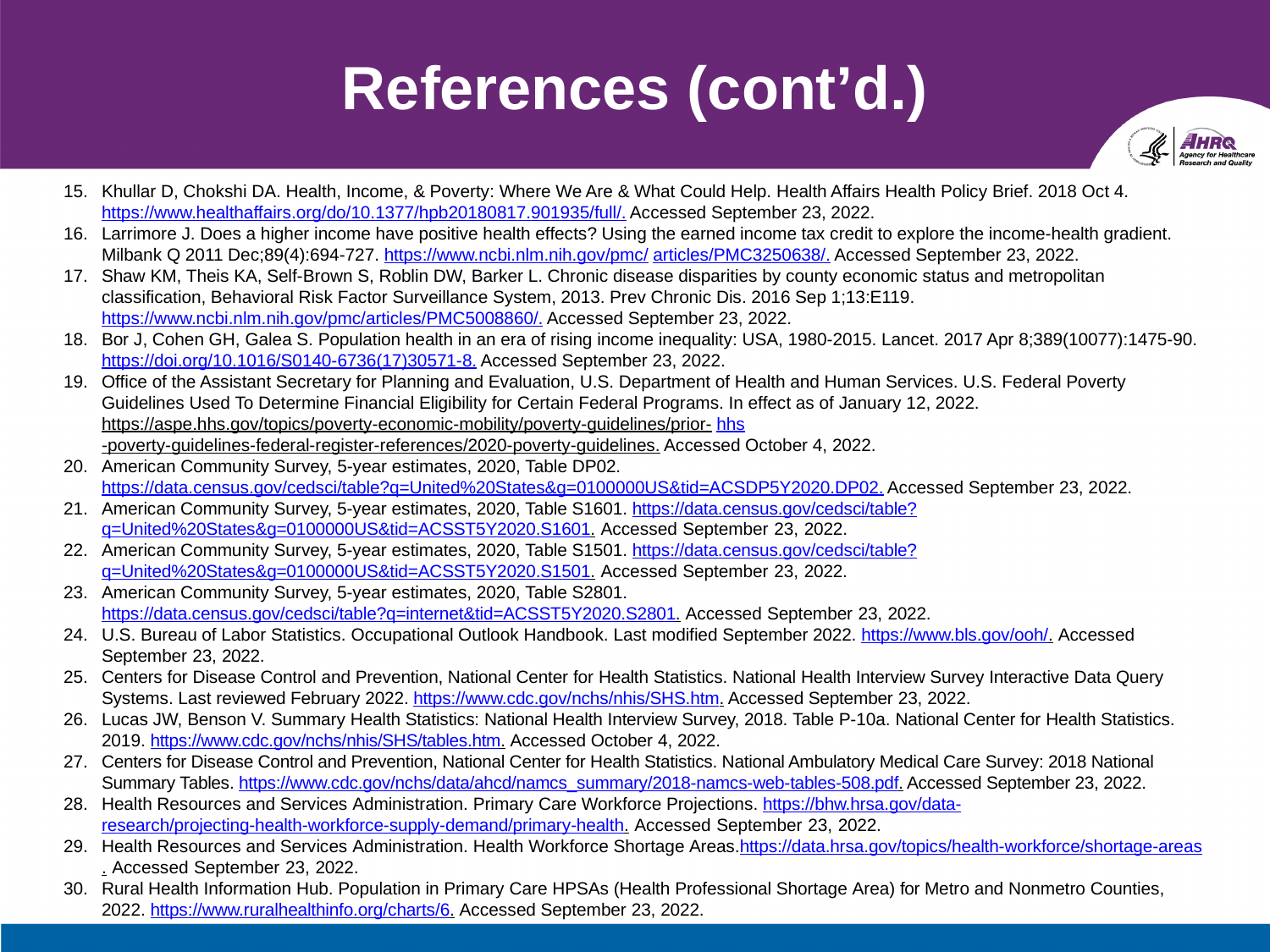

# References (cont’d.)
Khullar D, Chokshi DA. Health, Income, & Poverty: Where We Are & What Could Help. Health Affairs Health Policy Brief. 2018 Oct 4. https://www.healthaffairs.org/do/10.1377/hpb20180817.901935/full/. Accessed September 23, 2022.
Larrimore J. Does a higher income have positive health effects? Using the earned income tax credit to explore the income-health gradient. Milbank Q 2011 Dec;89(4):694-727. https://www.ncbi.nlm.nih.gov/pmc/ articles/PMC3250638/. Accessed September 23, 2022.
Shaw KM, Theis KA, Self-Brown S, Roblin DW, Barker L. Chronic disease disparities by county economic status and metropolitan classification, Behavioral Risk Factor Surveillance System, 2013. Prev Chronic Dis. 2016 Sep 1;13:E119. https://www.ncbi.nlm.nih.gov/pmc/articles/PMC5008860/. Accessed September 23, 2022.
Bor J, Cohen GH, Galea S. Population health in an era of rising income inequality: USA, 1980-2015. Lancet. 2017 Apr 8;389(10077):1475-90. https://doi.org/10.1016/S0140-6736(17)30571-8. Accessed September 23, 2022.
Office of the Assistant Secretary for Planning and Evaluation, U.S. Department of Health and Human Services. U.S. Federal Poverty Guidelines Used To Determine Financial Eligibility for Certain Federal Programs. In effect as of January 12, 2022. https://aspe.hhs.gov/topics/poverty-economic-mobility/poverty-guidelines/prior- hhs-poverty-guidelines-federal-register-references/2020-poverty-guidelines. Accessed October 4, 2022.
American Community Survey, 5-year estimates, 2020, Table DP02. https://data.census.gov/cedsci/table?q=United%20States&g=0100000US&tid=ACSDP5Y2020.DP02. Accessed September 23, 2022.
American Community Survey, 5-year estimates, 2020, Table S1601. https://data.census.gov/cedsci/table? q=United%20States&g=0100000US&tid=ACSST5Y2020.S1601. Accessed September 23, 2022.
American Community Survey, 5-year estimates, 2020, Table S1501. https://data.census.gov/cedsci/table? q=United%20States&g=0100000US&tid=ACSST5Y2020.S1501. Accessed September 23, 2022.
American Community Survey, 5-year estimates, 2020, Table S2801. https://data.census.gov/cedsci/table?q=internet&tid=ACSST5Y2020.S2801. Accessed September 23, 2022.
U.S. Bureau of Labor Statistics. Occupational Outlook Handbook. Last modified September 2022. https://www.bls.gov/ooh/. Accessed September 23, 2022.
Centers for Disease Control and Prevention, National Center for Health Statistics. National Health Interview Survey Interactive Data Query Systems. Last reviewed February 2022. https://www.cdc.gov/nchs/nhis/SHS.htm. Accessed September 23, 2022.
Lucas JW, Benson V. Summary Health Statistics: National Health Interview Survey, 2018. Table P-10a. National Center for Health Statistics. 2019. https://www.cdc.gov/nchs/nhis/SHS/tables.htm. Accessed October 4, 2022.
Centers for Disease Control and Prevention, National Center for Health Statistics. National Ambulatory Medical Care Survey: 2018 National Summary Tables. https://www.cdc.gov/nchs/data/ahcd/namcs_summary/2018-namcs-web-tables-508.pdf. Accessed September 23, 2022.
Health Resources and Services Administration. Primary Care Workforce Projections. https://bhw.hrsa.gov/data- research/projecting-health-workforce-supply-demand/primary-health. Accessed September 23, 2022.
Health Resources and Services Administration. Health Workforce Shortage Areas.https://data.hrsa.gov/topics/health-workforce/shortage-areas. Accessed September 23, 2022.
Rural Health Information Hub. Population in Primary Care HPSAs (Health Professional Shortage Area) for Metro and Nonmetro Counties, 2022. https://www.ruralhealthinfo.org/charts/6. Accessed September 23, 2022.